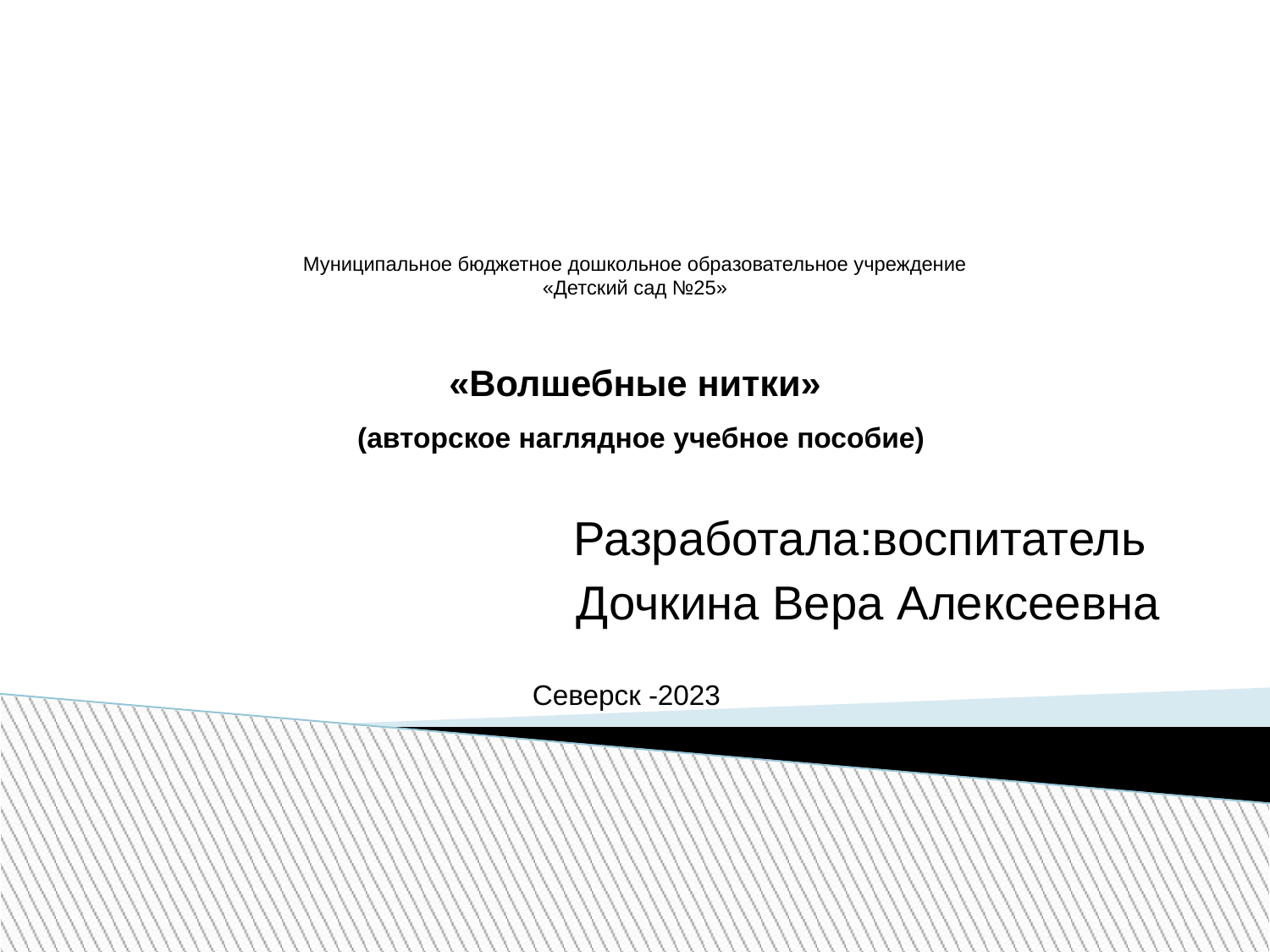

# Муниципальное бюджетное дошкольное образовательное учреждение «Детский сад №25» «Волшебные нитки» (авторское наглядное учебное пособие)
Разработала:воспитатель
 Дочкина Вера Алексеевна

Северск -2023